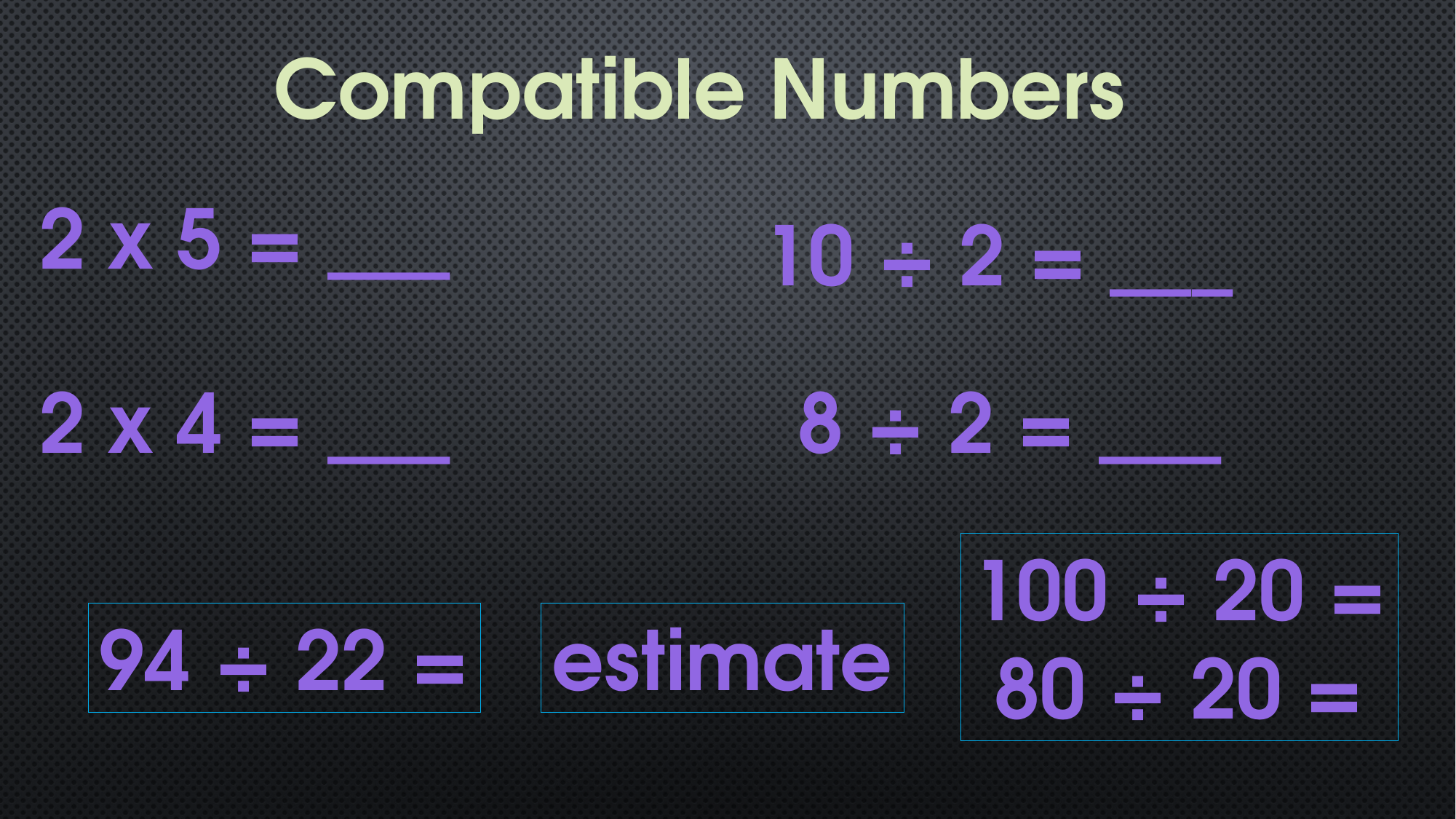

Compatible Numbers
2 x 5 = ___
10 ÷ 2 = ___
2 x 4 = ___
 8 ÷ 2 = ___
100 ÷ 20 =
80 ÷ 20 =
94 ÷ 22 =
estimate